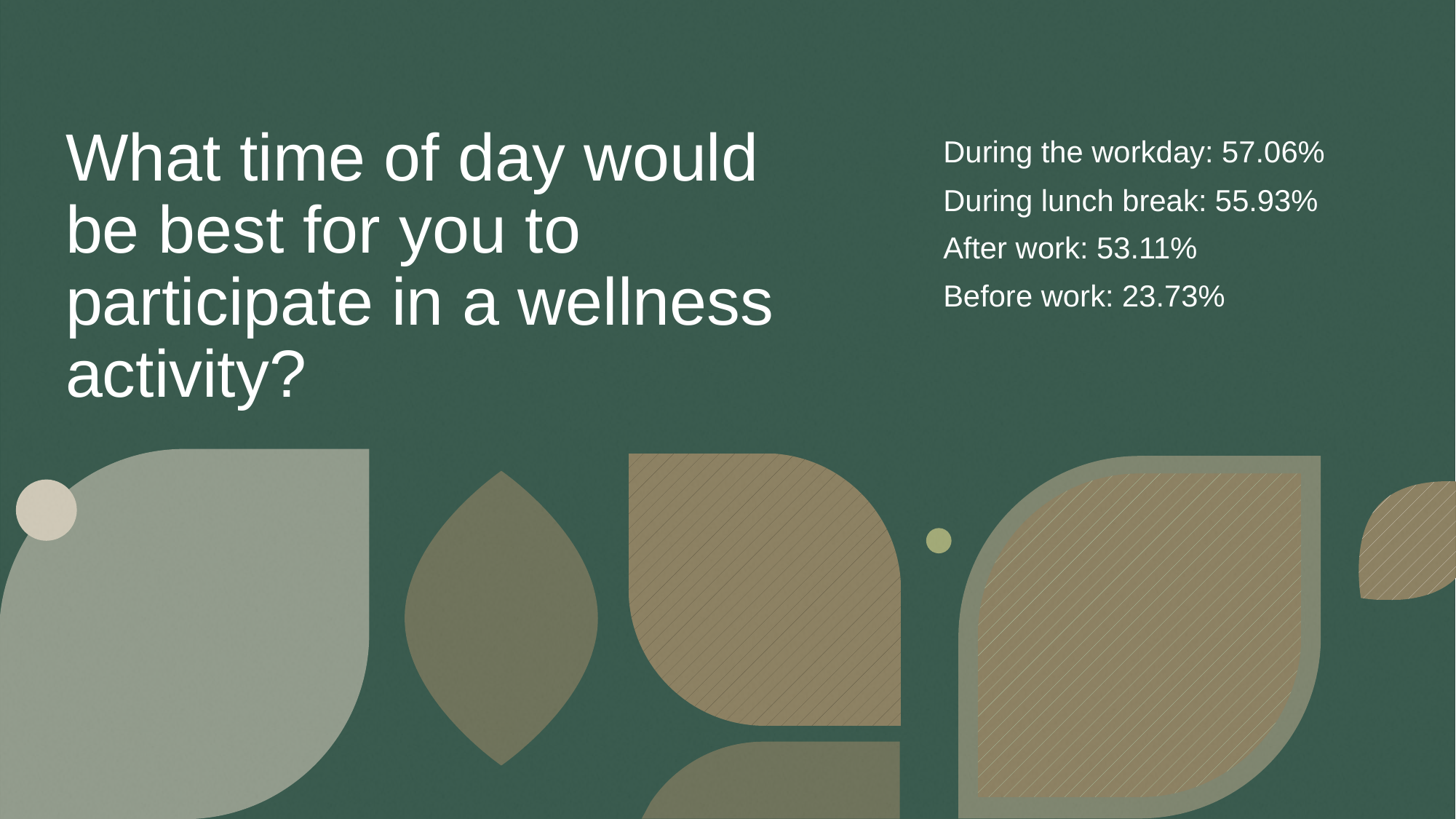

# What time of day would be best for you to participate in a wellness activity?

During the workday: 57.06%
During lunch break: 55.93%
After work: 53.11%
Before work: 23.73%